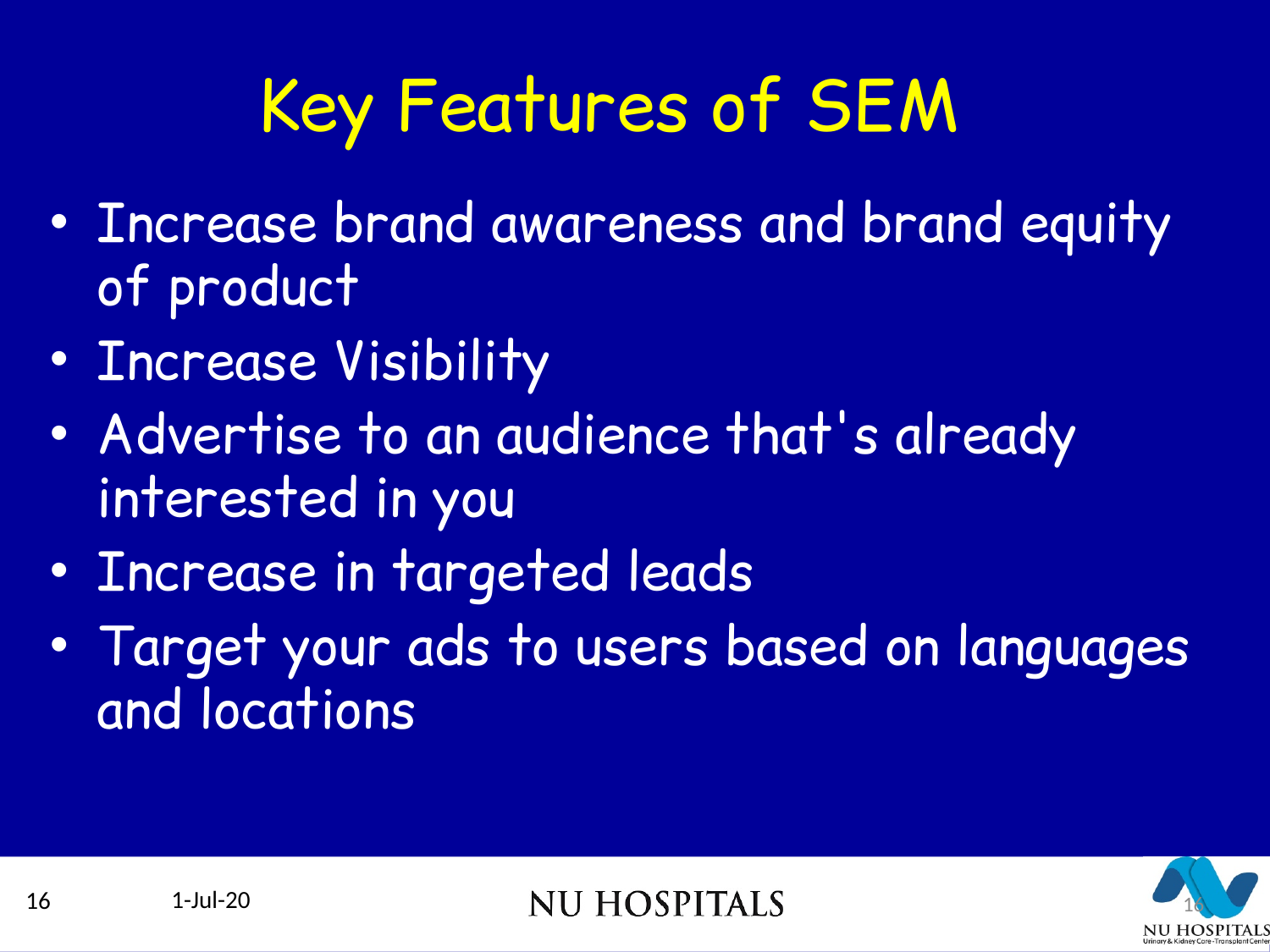

# Key Features of SEM
Increase brand awareness and brand equity of product
Increase Visibility
Advertise to an audience that's already interested in you
Increase in targeted leads
Target your ads to users based on languages and locations
16